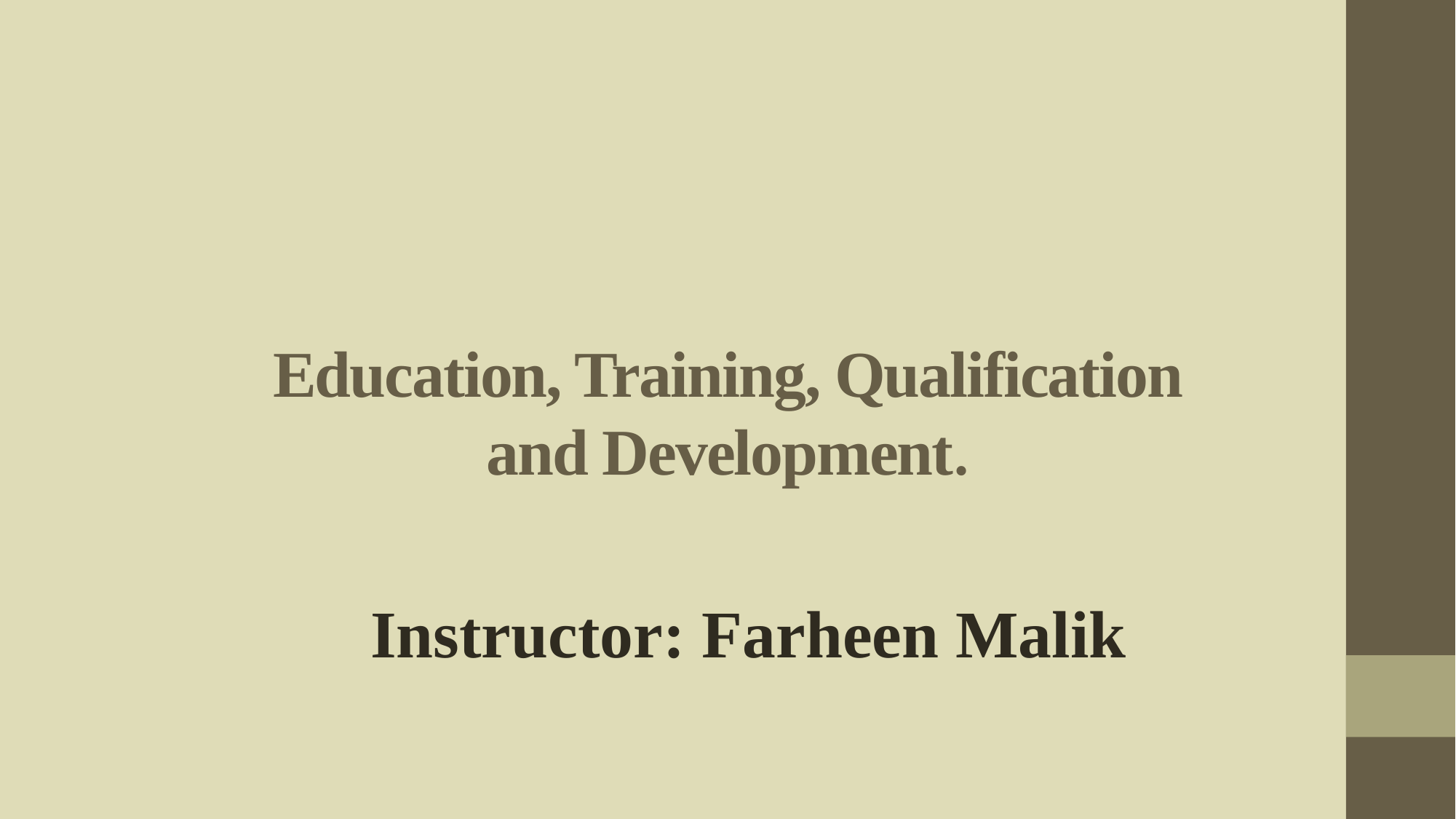

# Education, Training, Qualification and Development.

Instructor: Farheen Malik